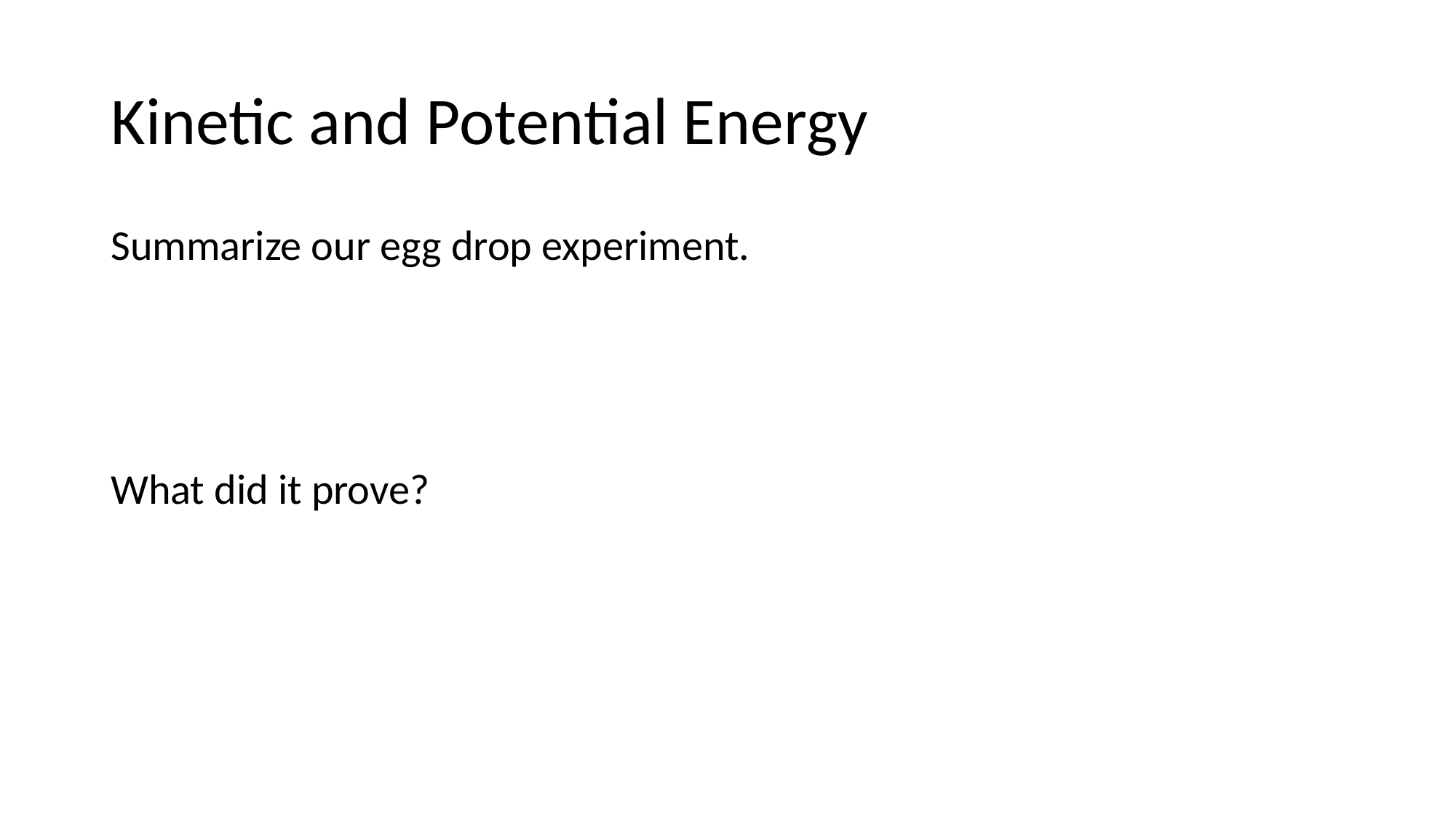

# Kinetic and Potential Energy
Summarize our egg drop experiment.

What did it prove?